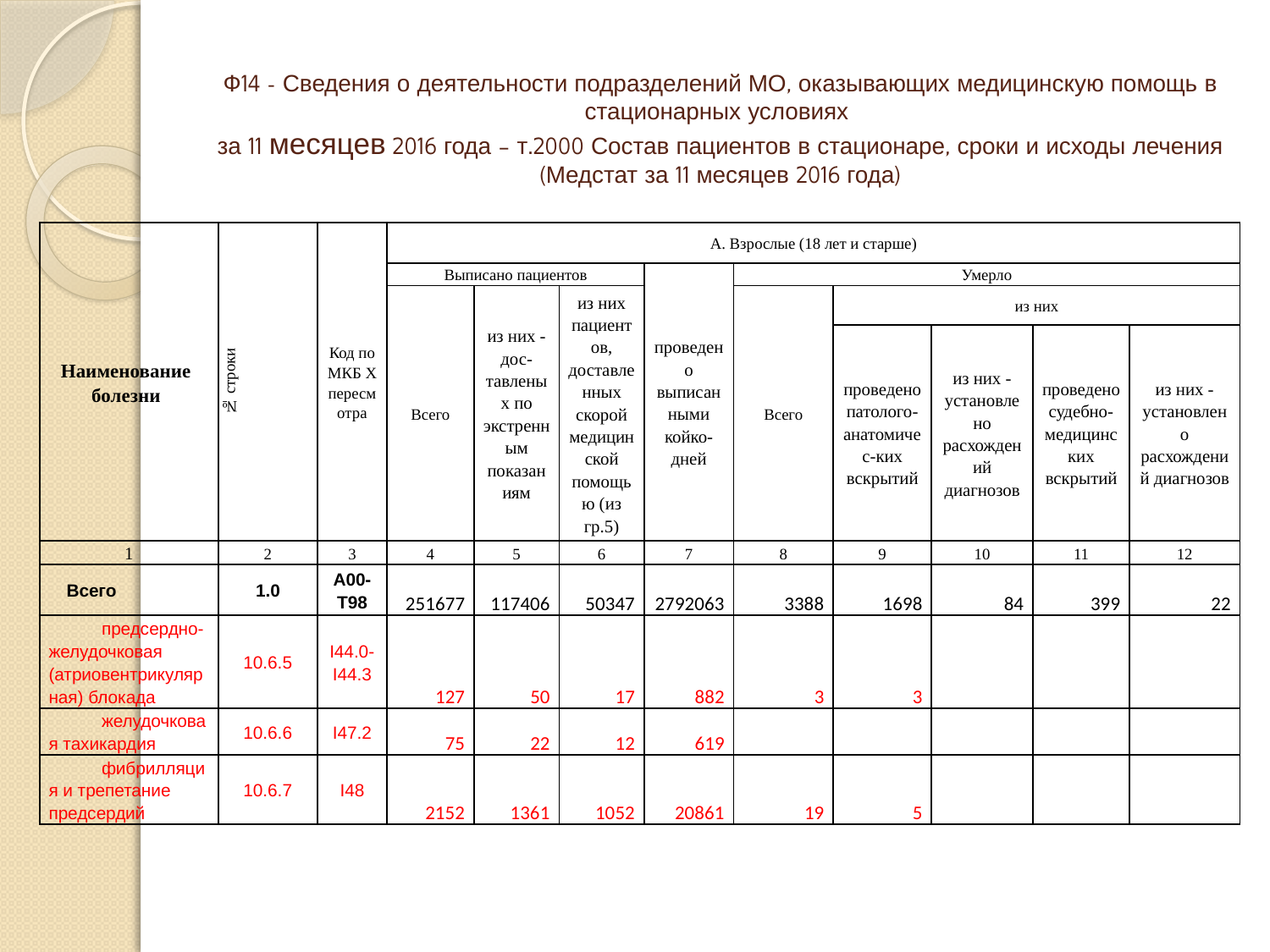

# Ф14 - Сведения о деятельности подразделений МО, оказывающих медицинскую помощь в стационарных условиях за 11 месяцев 2016 года – т.2000 Состав пациентов в стационаре, сроки и исходы лечения (Медстат за 11 месяцев 2016 года)
| Наименование болезни | № строки | Код по МКБ X пересмотра | А. Взрослые (18 лет и старше) |  |  |  |  |  |  |  |  |
| --- | --- | --- | --- | --- | --- | --- | --- | --- | --- | --- | --- |
|  |  |  | Выписано пациентов |  |  | проведено выписанными койко-дней | Умерло |  |  |  |  |
|  |  |  | Всего | из них - дос- тавленых по экстренным показаниям | из них пациентов, доставленных скорой медицинской помощью (из гр.5) |  | Всего | из них |  |  |  |
|  |  |  |  |  |  |  |  | проведено патолого-анатомичес-ких вскрытий | из них - установлено расхождений диагнозов | проведено судебно-медицинских вскрытий | из них - установлено расхождений диагнозов |
| 1 | 2 | 3 | 4 | 5 | 6 | 7 | 8 | 9 | 10 | 11 | 12 |
| Всего | 1.0 | А00-Т98 | 251677 | 117406 | 50347 | 2792063 | 3388 | 1698 | 84 | 399 | 22 |
| предсердно-желудочковая (атриовентрикулярная) блокада | 10.6.5 | I44.0-I44.3 | 127 | 50 | 17 | 882 | 3 | 3 |  |  |  |
| желудочковая тахикардия | 10.6.6 | I47.2 | 75 | 22 | 12 | 619 |  |  |  |  |  |
| фибрилляция и трепетание предсердий | 10.6.7 | I48 | 2152 | 1361 | 1052 | 20861 | 19 | 5 |  |  |  |